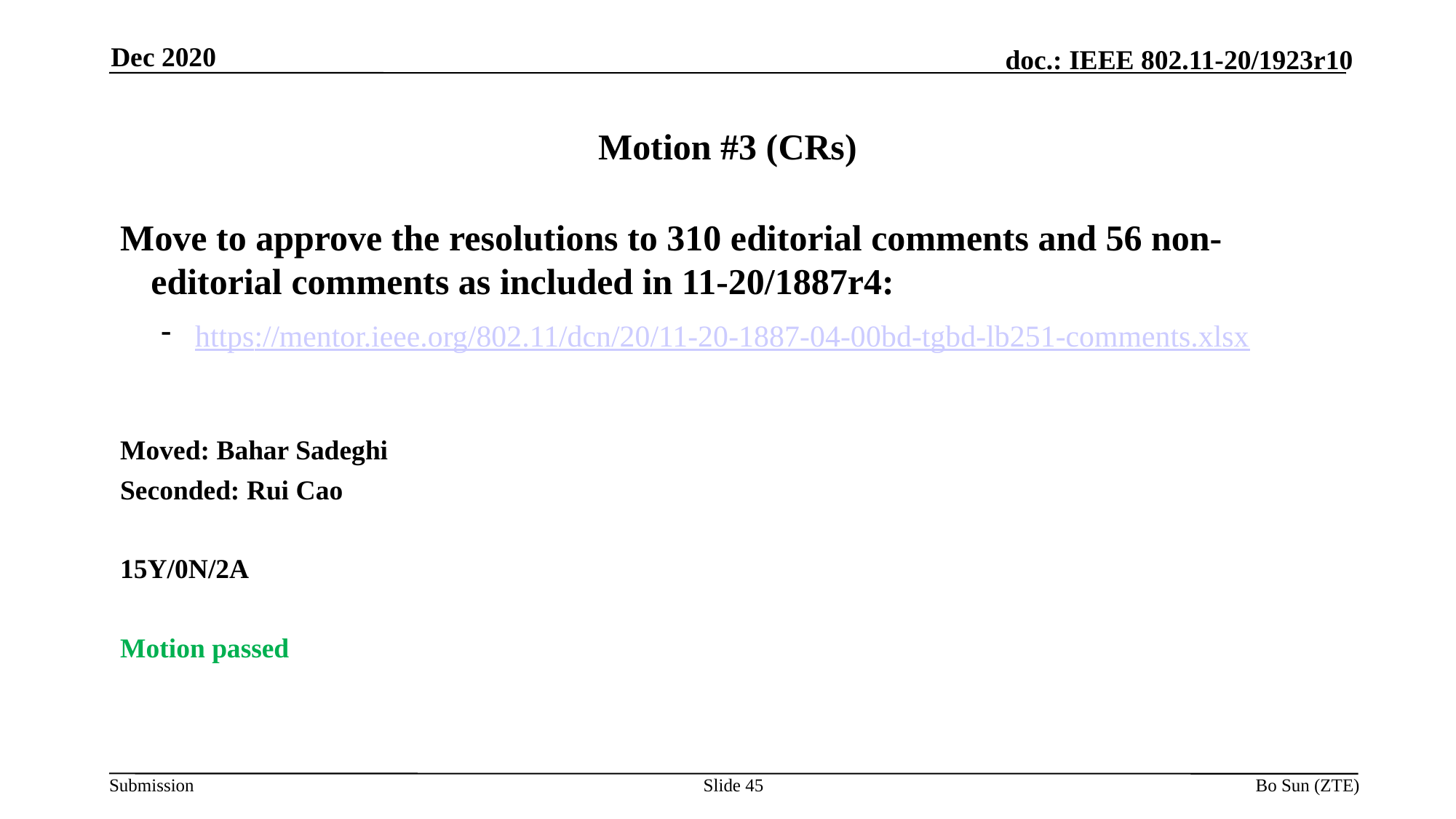

Dec 2020
# Motion #3 (CRs)
Move to approve the resolutions to 310 editorial comments and 56 non-editorial comments as included in 11-20/1887r4:
https://mentor.ieee.org/802.11/dcn/20/11-20-1887-04-00bd-tgbd-lb251-comments.xlsx

Moved: Bahar Sadeghi
Seconded: Rui Cao

15Y/0N/2A

Motion passed

Slide 45
Bo Sun (ZTE)